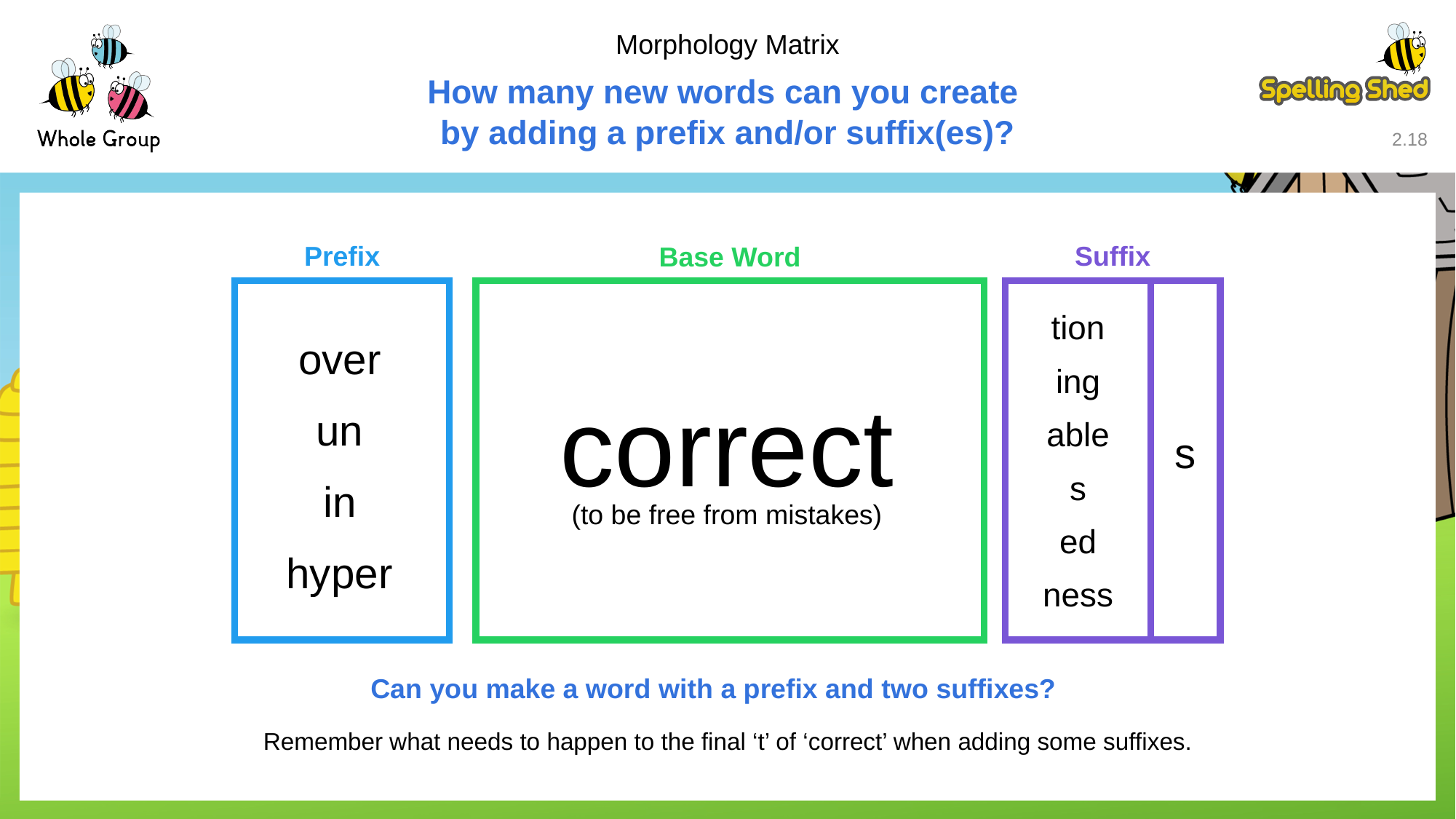

Morphology Matrix

How many new words can you create
by adding a prefix and/or suffix(es)?
2.18
Prefix
Suffix
Base Word

tion
over
ing
correct
un
able
s
s
in
(to be free from mistakes)
ed
hyper
ness
Can you make a word with a prefix and two suffixes?
Remember what needs to happen to the final ‘t’ of ‘correct’ when adding some suffixes.